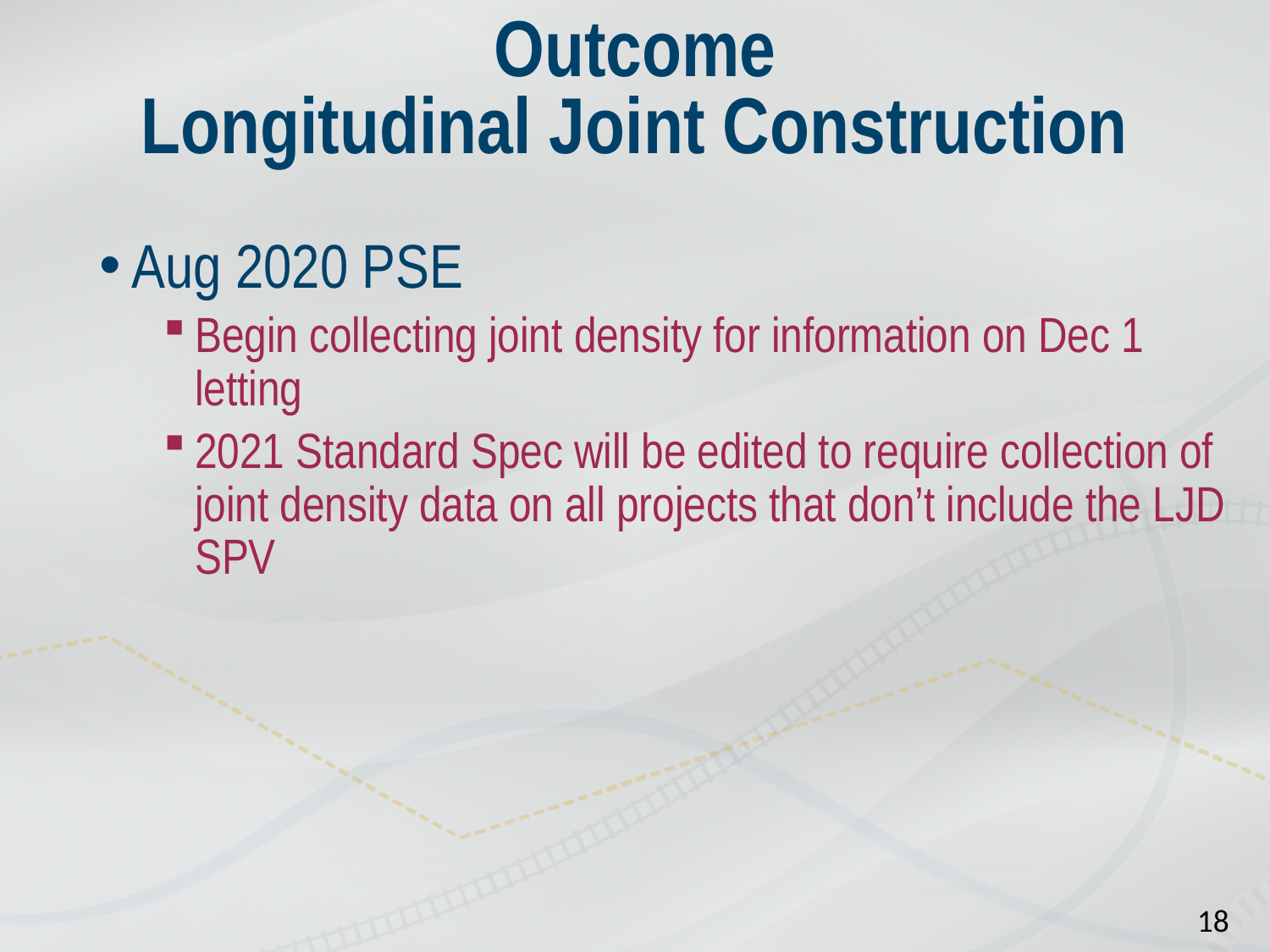

# Outcome Longitudinal Joint Construction
Aug 2020 PSE
Begin collecting joint density for information on Dec 1 letting
2021 Standard Spec will be edited to require collection of joint density data on all projects that don’t include the LJD SPV
18